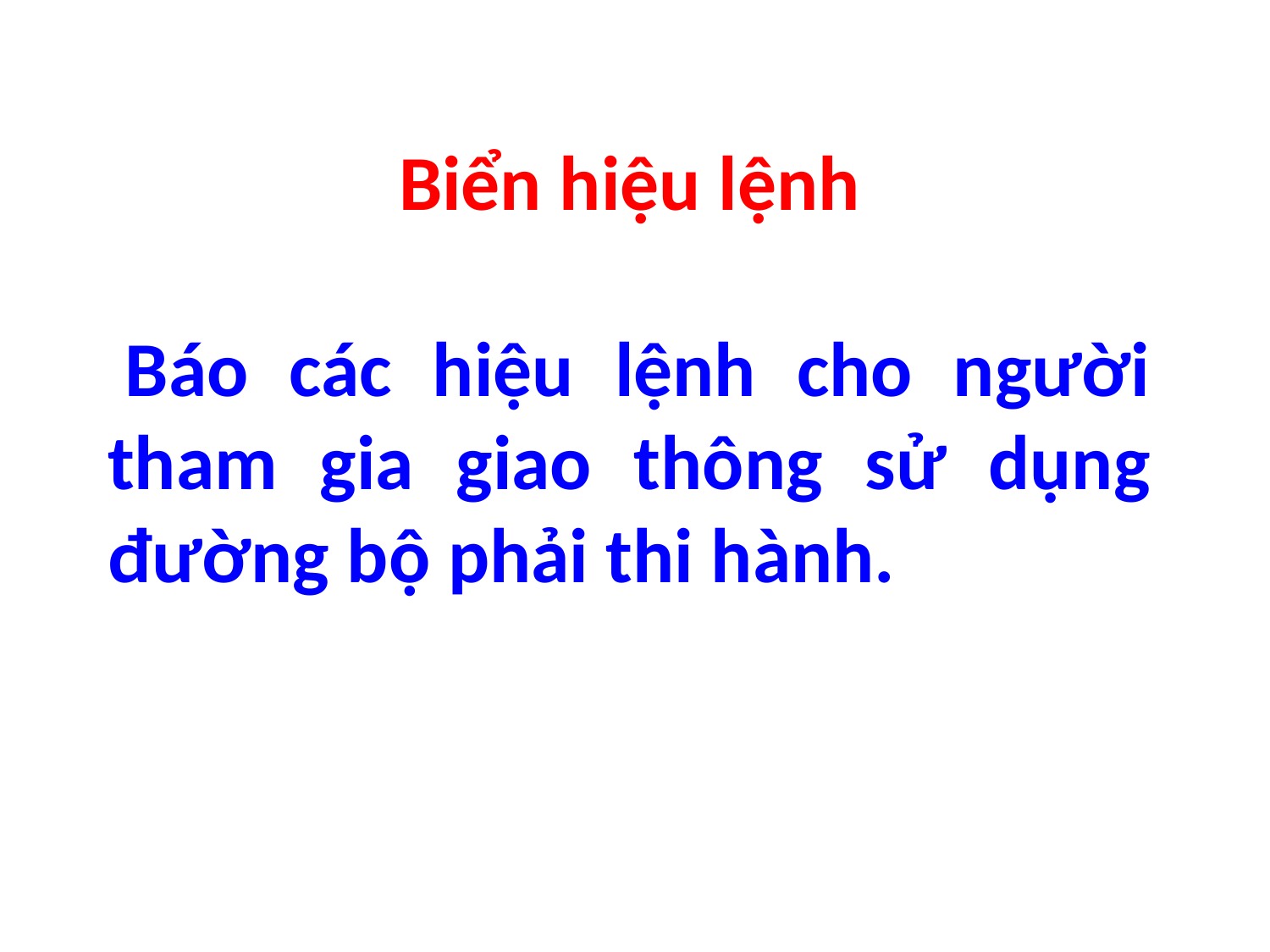

Biển hiệu lệnh

 Báo các hiệu lệnh cho người tham gia giao thông sử dụng đường bộ phải thi hành.